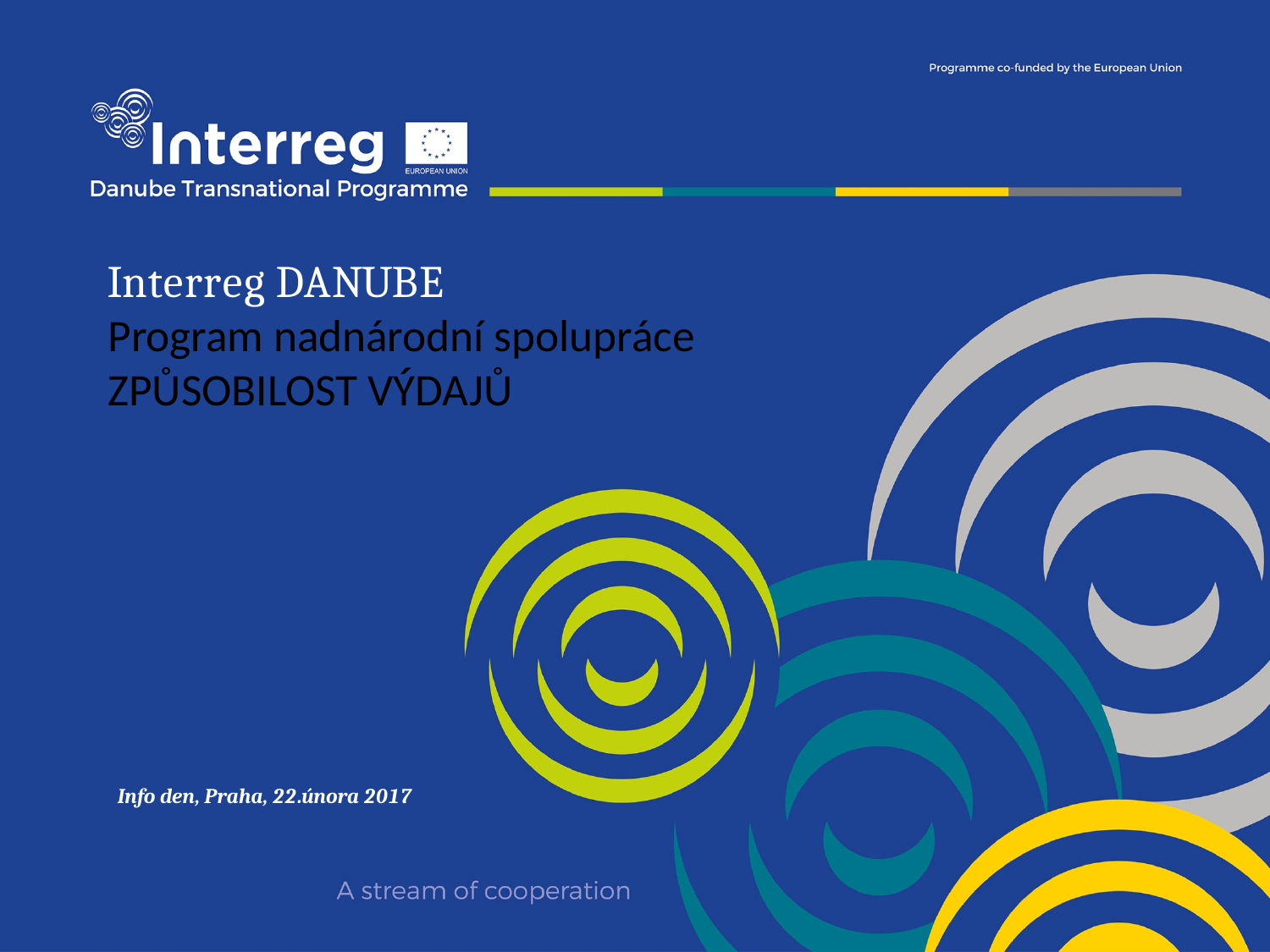

# Interreg DANUBE Program nadnárodní spolupráce ZPŮSOBILOST VÝDAJŮ
Info den, Praha, 22.února 2017